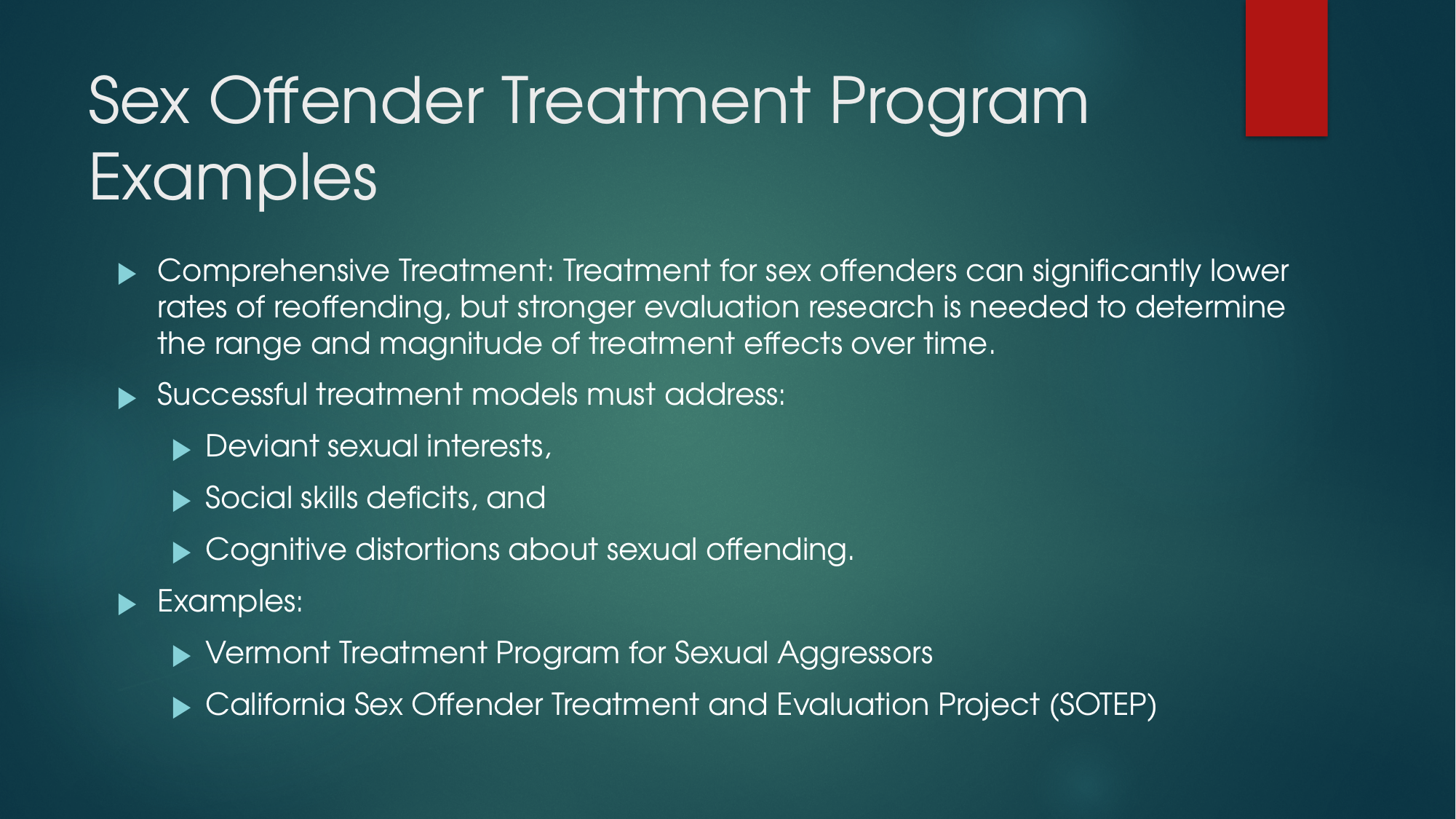

# Sex Offender Treatment Program Examples
Comprehensive Treatment: Treatment for sex offenders can significantly lower rates of reoffending, but stronger evaluation research is needed to determine the range and magnitude of treatment effects over time.
Successful treatment models must address:
Deviant sexual interests,
Social skills deficits, and
Cognitive distortions about sexual offending.
Examples:
Vermont Treatment Program for Sexual Aggressors
California Sex Offender Treatment and Evaluation Project (SOTEP)